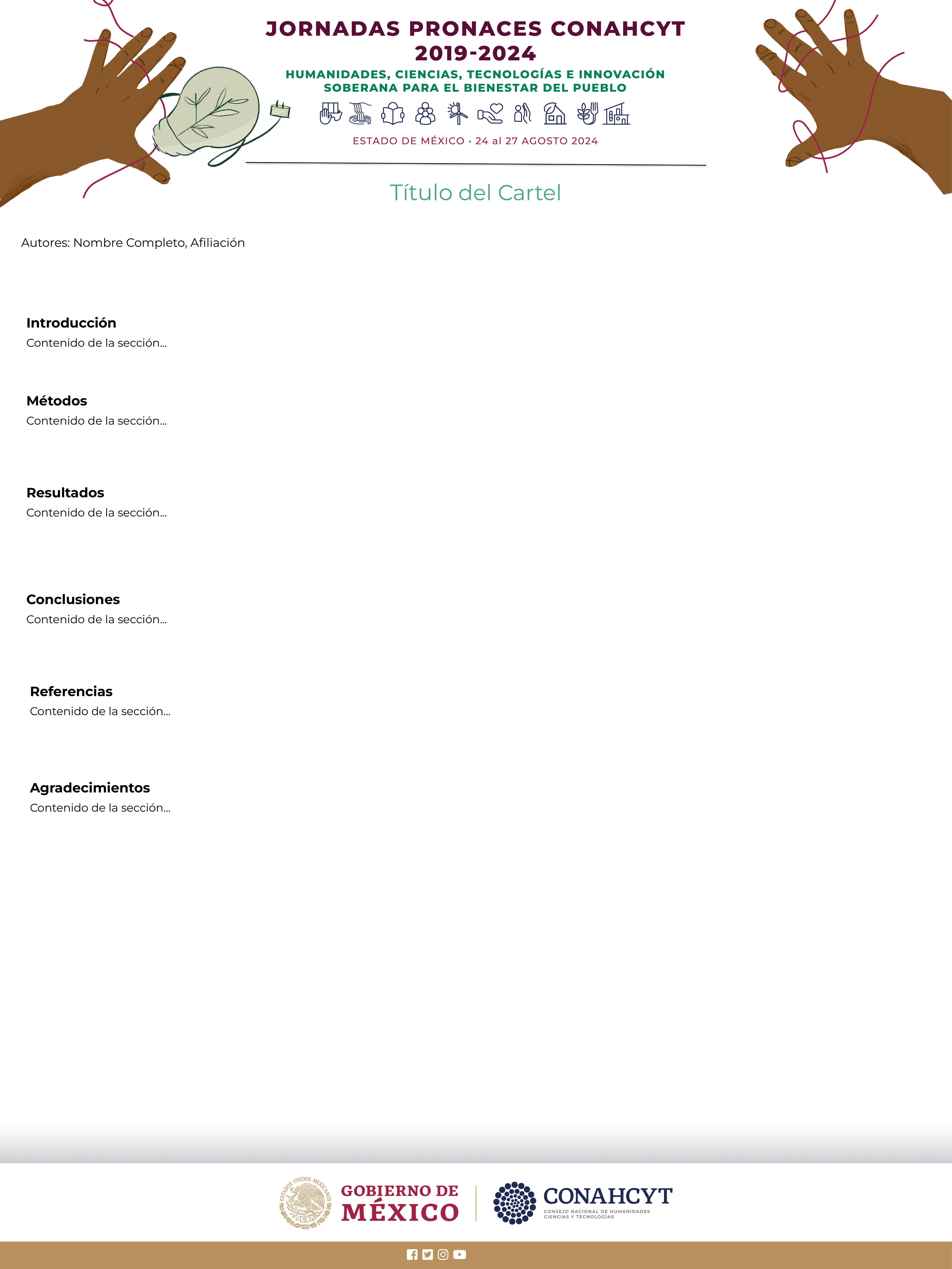

Título del Cartel
Autores: Nombre Completo, Afiliación

Introducción
Contenido de la sección...

Métodos
Contenido de la sección...

Resultados
Contenido de la sección...

Conclusiones
Contenido de la sección...

Referencias
Contenido de la sección...

Agradecimientos
Contenido de la sección...